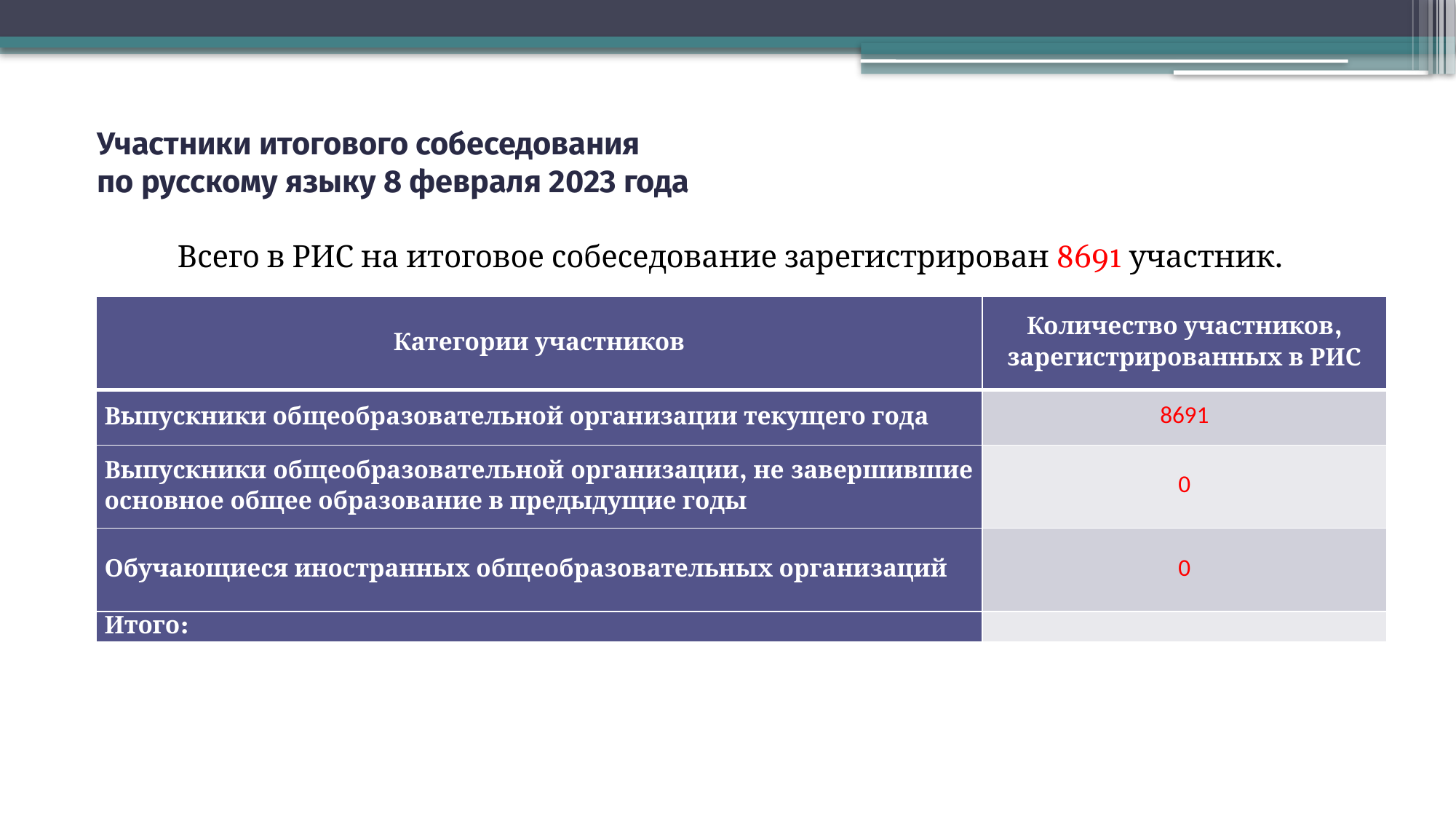

# Участники итогового собеседования по русскому языку 8 февраля 2023 года
Всего в РИС на итоговое собеседование зарегистрирован 8691 участник.
| Категории участников | Количество участников, зарегистрированных в РИС |
| --- | --- |
| Выпускники общеобразовательной организации текущего года | 8691 |
| Выпускники общеобразовательной организации, не завершившие основное общее образование в предыдущие годы | 0 |
| Обучающиеся иностранных общеобразовательных организаций | 0 |
| Итого: |  |